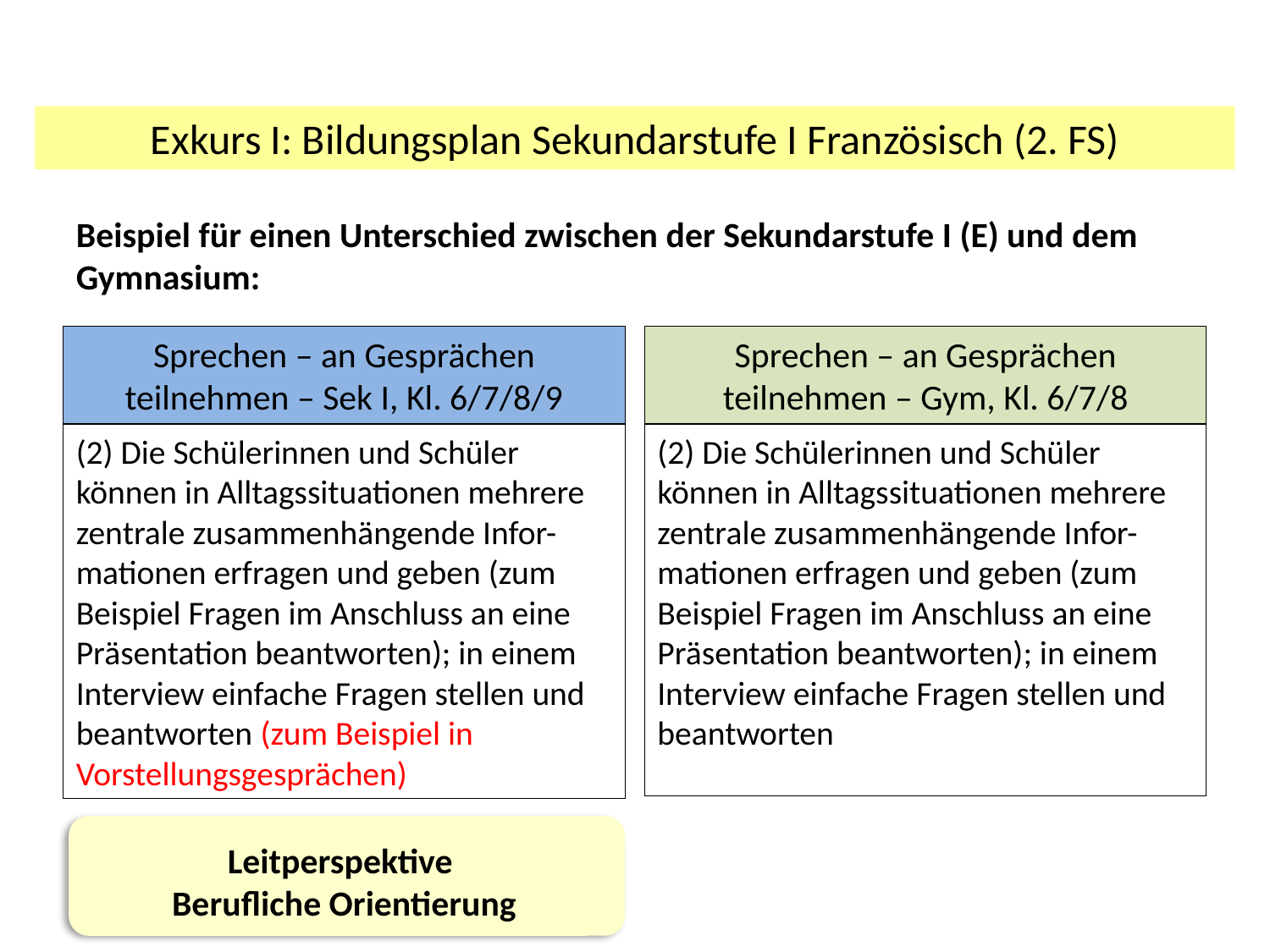

Exkurs I: Bildungsplan Sekundarstufe I Französisch (2. FS)
Beispiel für einen Unterschied zwischen der Sekundarstufe I (E) und dem Gymnasium:

Sprechen – an Gesprächen teilnehmen – Sek I, Kl. 6/7/8/9
Sprechen – an Gesprächen teilnehmen – Gym, Kl. 6/7/8

(2) Die Schülerinnen und Schüler können in Alltagssituationen mehrere zentrale zusammenhängende Infor- mationen erfragen und geben (zum Beispiel Fragen im Anschluss an eine Präsentation beantworten); in einem Interview einfache Fragen stellen und beantworten (zum Beispiel in Vorstellungsgesprächen)
(2) Die Schülerinnen und Schüler können in Alltagssituationen mehrere zentrale zusammenhängende Infor- mationen erfragen und geben (zum Beispiel Fragen im Anschluss an eine Präsentation beantworten); in einem Interview einfache Fragen stellen und beantworten

Leitperspektive
Berufliche Orientierung